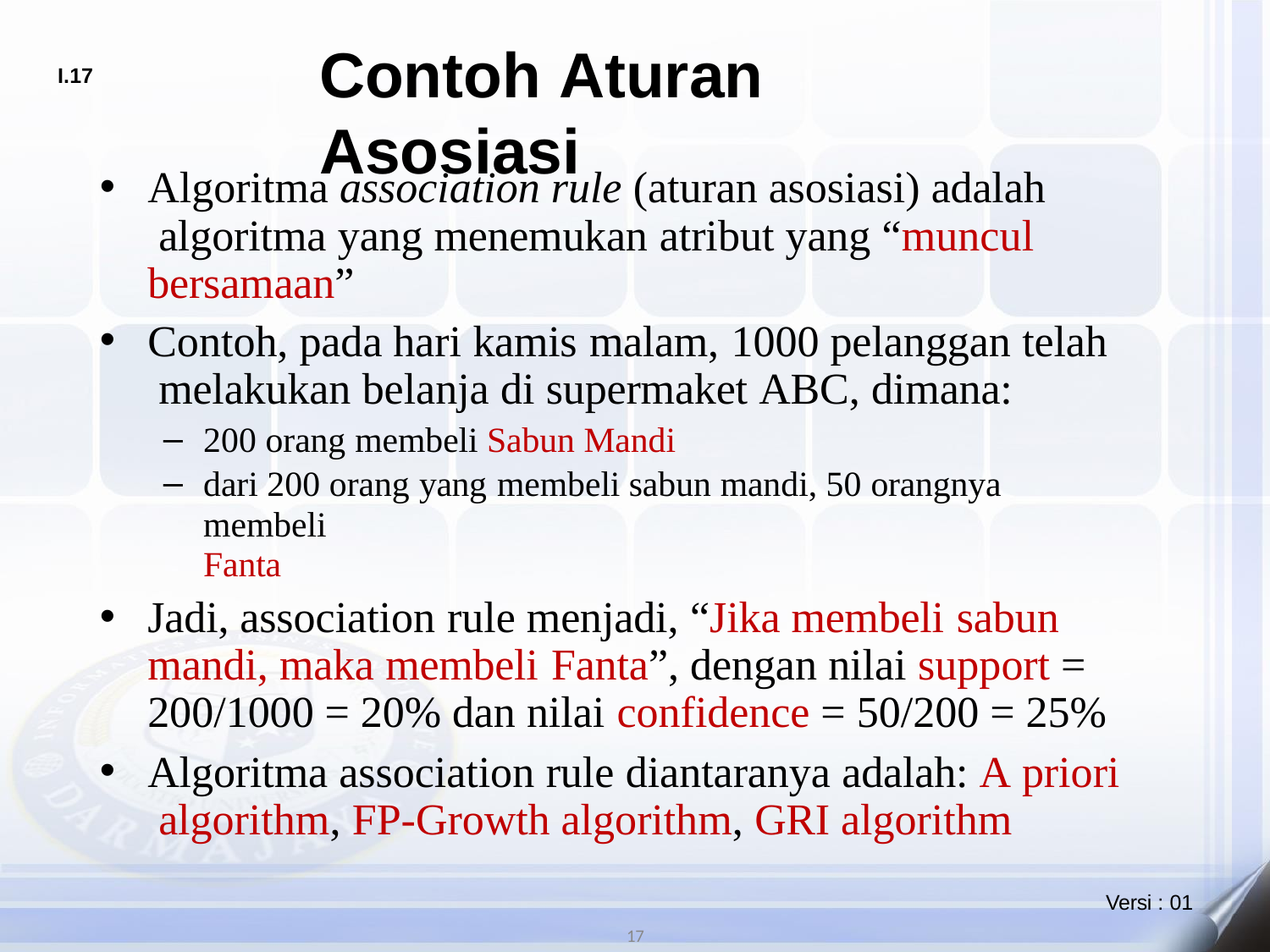

# Contoh Aturan Asosiasi
I.17
Algoritma association rule (aturan asosiasi) adalah  algoritma yang menemukan atribut yang “muncul  bersamaan”
Contoh, pada hari kamis malam, 1000 pelanggan telah  melakukan belanja di supermaket ABC, dimana:
200 orang membeli Sabun Mandi
dari 200 orang yang membeli sabun mandi, 50 orangnya membeli
Fanta
Jadi, association rule menjadi, “Jika membeli sabun  mandi, maka membeli Fanta”, dengan nilai support =  200/1000 = 20% dan nilai confidence = 50/200 = 25%
Algoritma association rule diantaranya adalah: A priori  algorithm, FP-Growth algorithm, GRI algorithm
Versi : 01
17